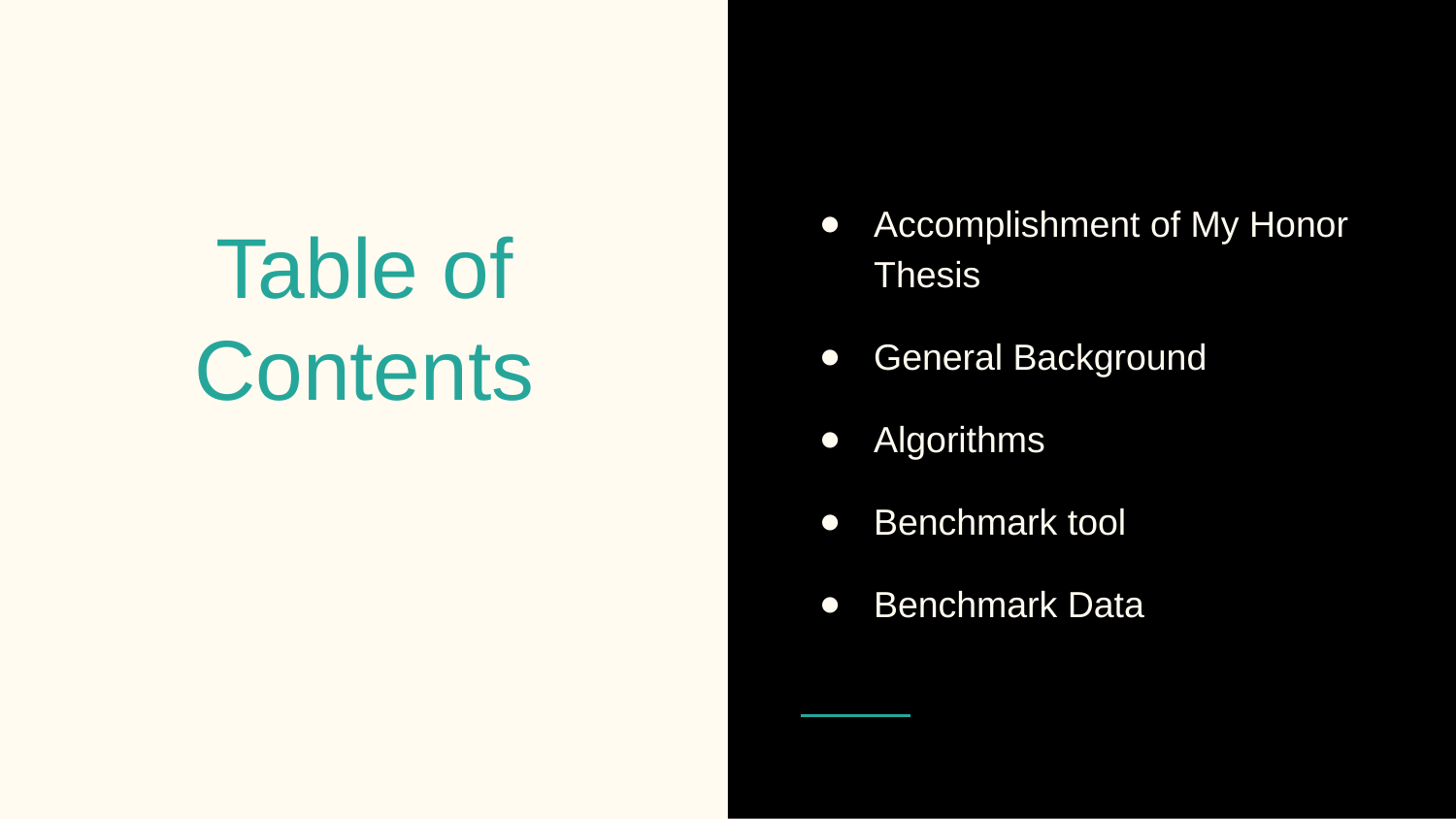

Accomplishment of My Honor Thesis
General Background
Algorithms
Benchmark tool
Benchmark Data
# Table of Contents